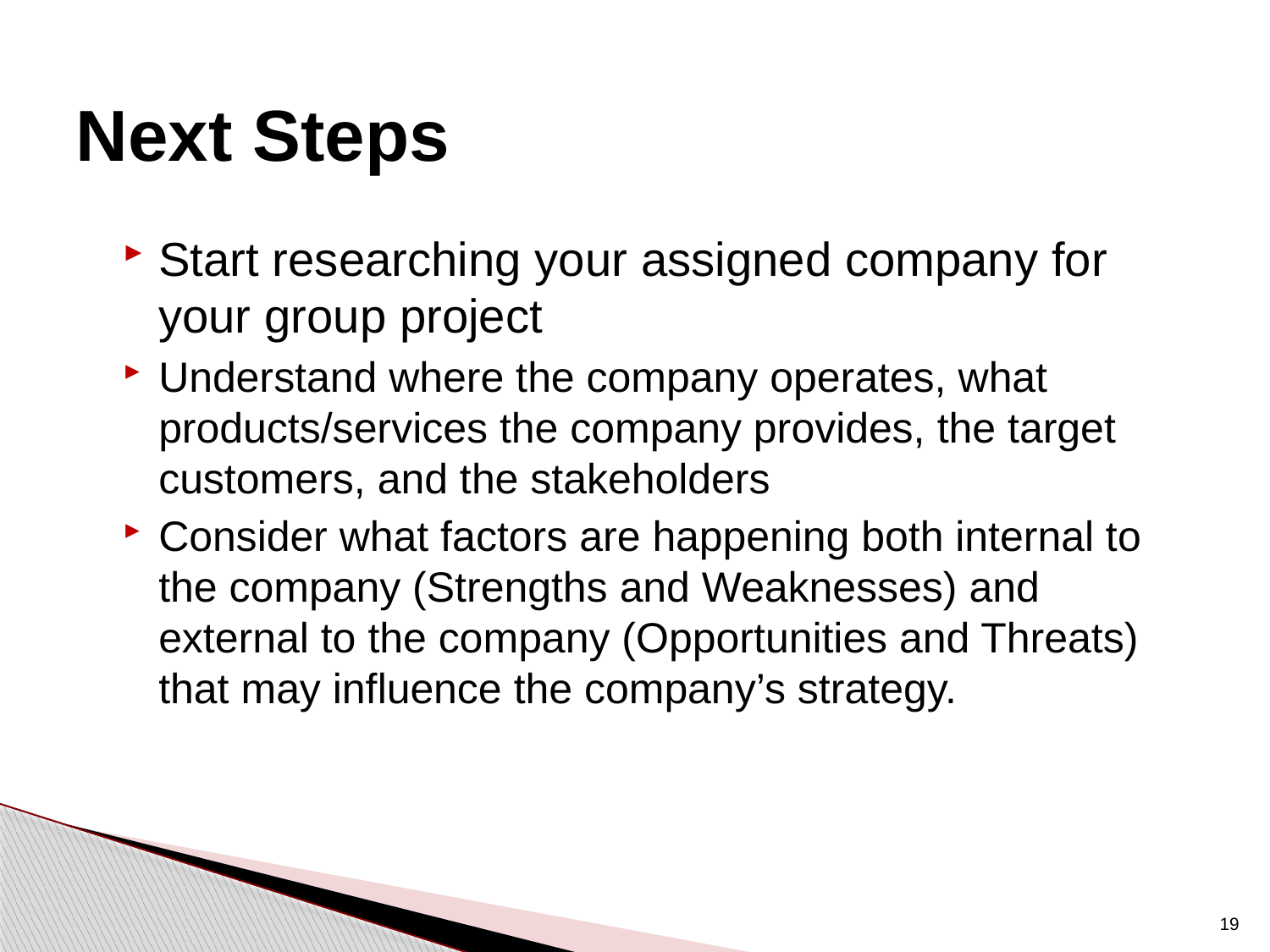

# Next Steps
Start researching your assigned company for your group project
Understand where the company operates, what products/services the company provides, the target customers, and the stakeholders
Consider what factors are happening both internal to the company (Strengths and Weaknesses) and external to the company (Opportunities and Threats) that may influence the company’s strategy.

Functional
19